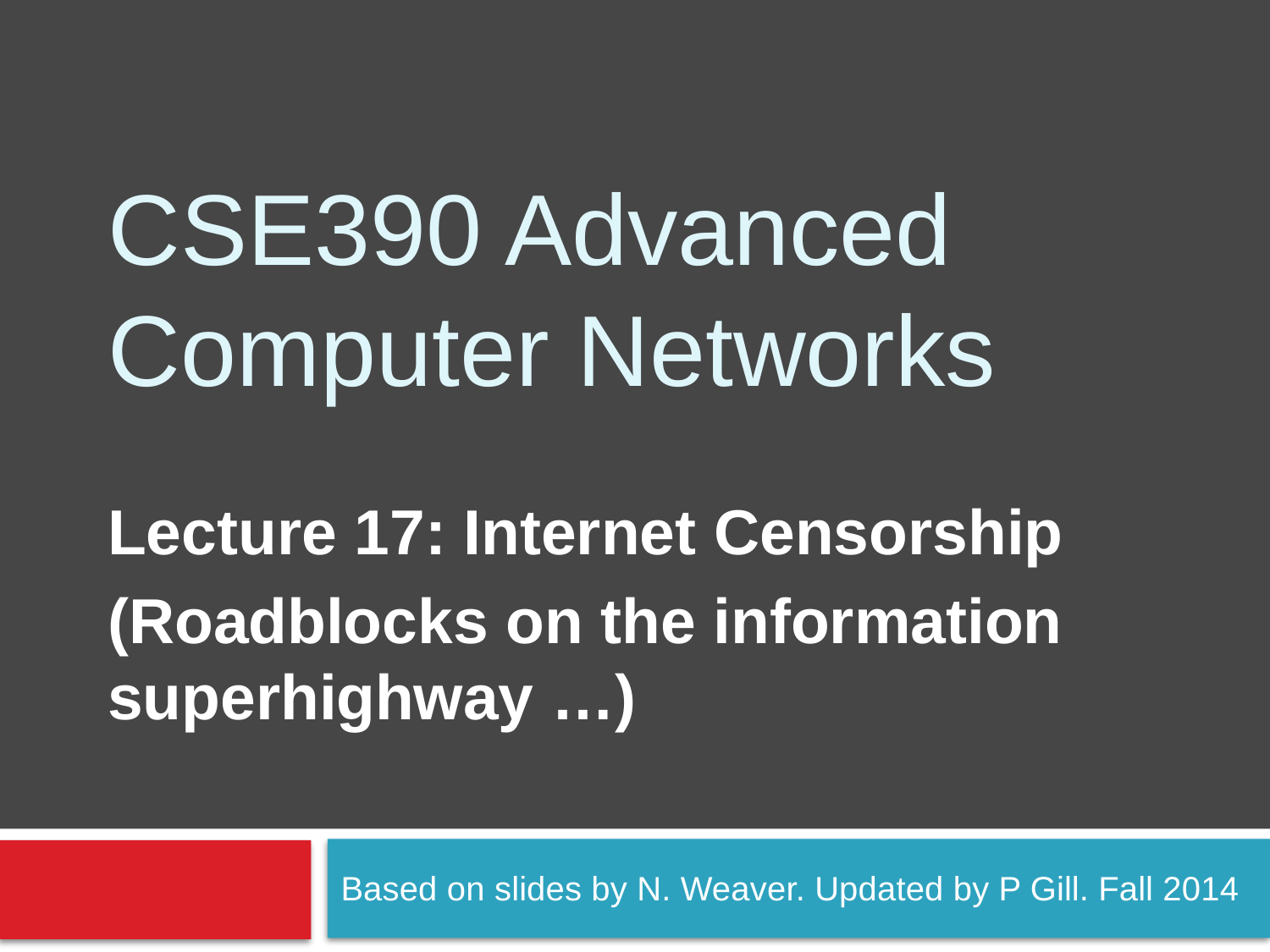

# CSE390 Advanced Computer Networks
Lecture 17: Internet Censorship
(Roadblocks on the information superhighway …)

Based on slides by N. Weaver. Updated by P Gill. Fall 2014